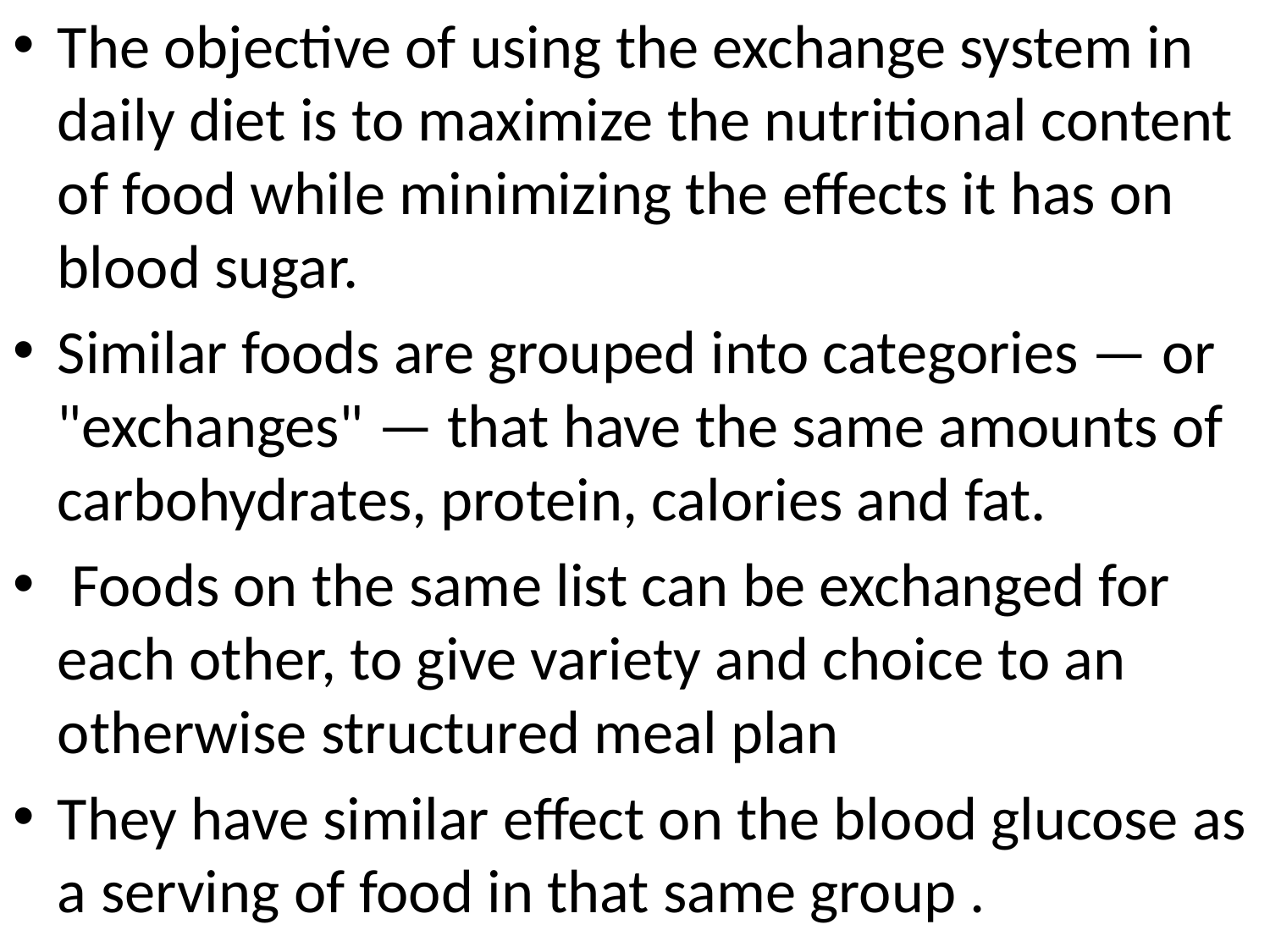

The objective of using the exchange system in daily diet is to maximize the nutritional content of food while minimizing the effects it has on blood sugar.
Similar foods are grouped into categories — or "exchanges" — that have the same amounts of carbohydrates, protein, calories and fat.
 Foods on the same list can be exchanged for each other, to give variety and choice to an otherwise structured meal plan
They have similar effect on the blood glucose as a serving of food in that same group .